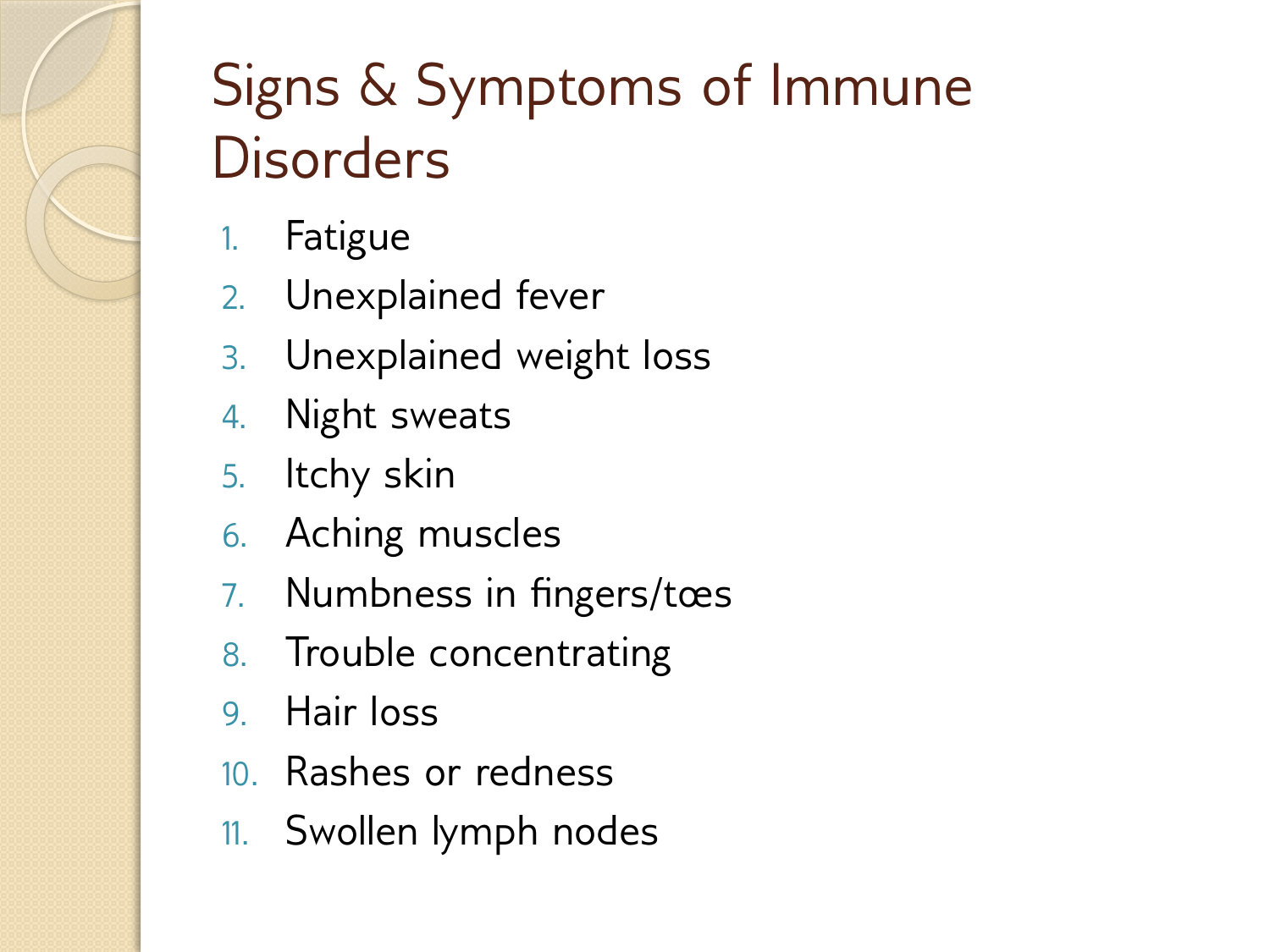

# Signs & Symptoms of Immune Disorders
Fatigue
Unexplained fever
Unexplained weight loss
Night sweats
Itchy skin
Aching muscles
Numbness in fingers/toes
Trouble concentrating
Hair loss
Rashes or redness
Swollen lymph nodes